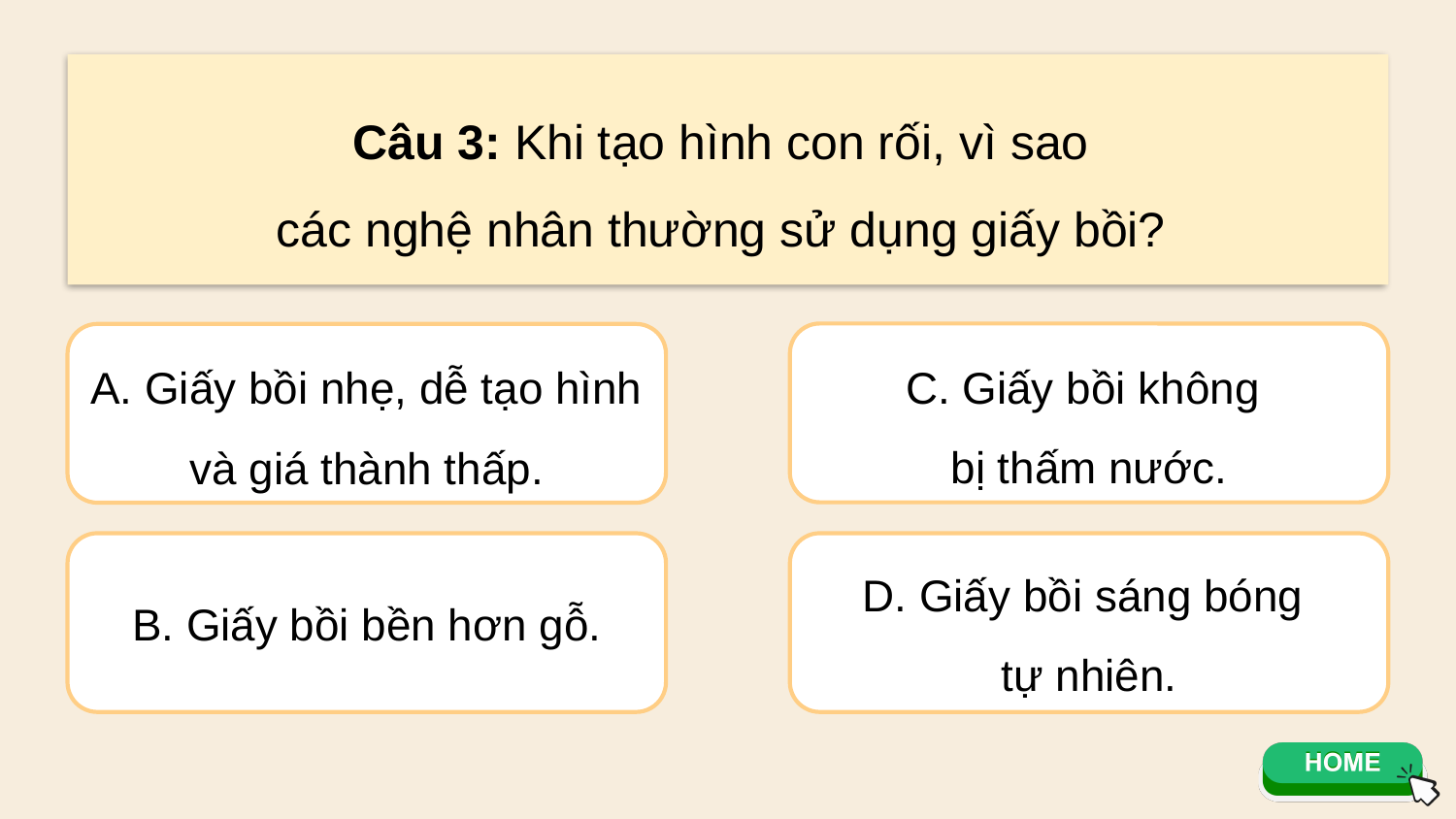

Câu 3: Khi tạo hình con rối, vì sao
các nghệ nhân thường sử dụng giấy bồi?
C. Giấy bồi không
bị thấm nước.
A. Giấy bồi nhẹ, dễ tạo hình và giá thành thấp.
B. Giấy bồi bền hơn gỗ.
D. Giấy bồi sáng bóng
tự nhiên.